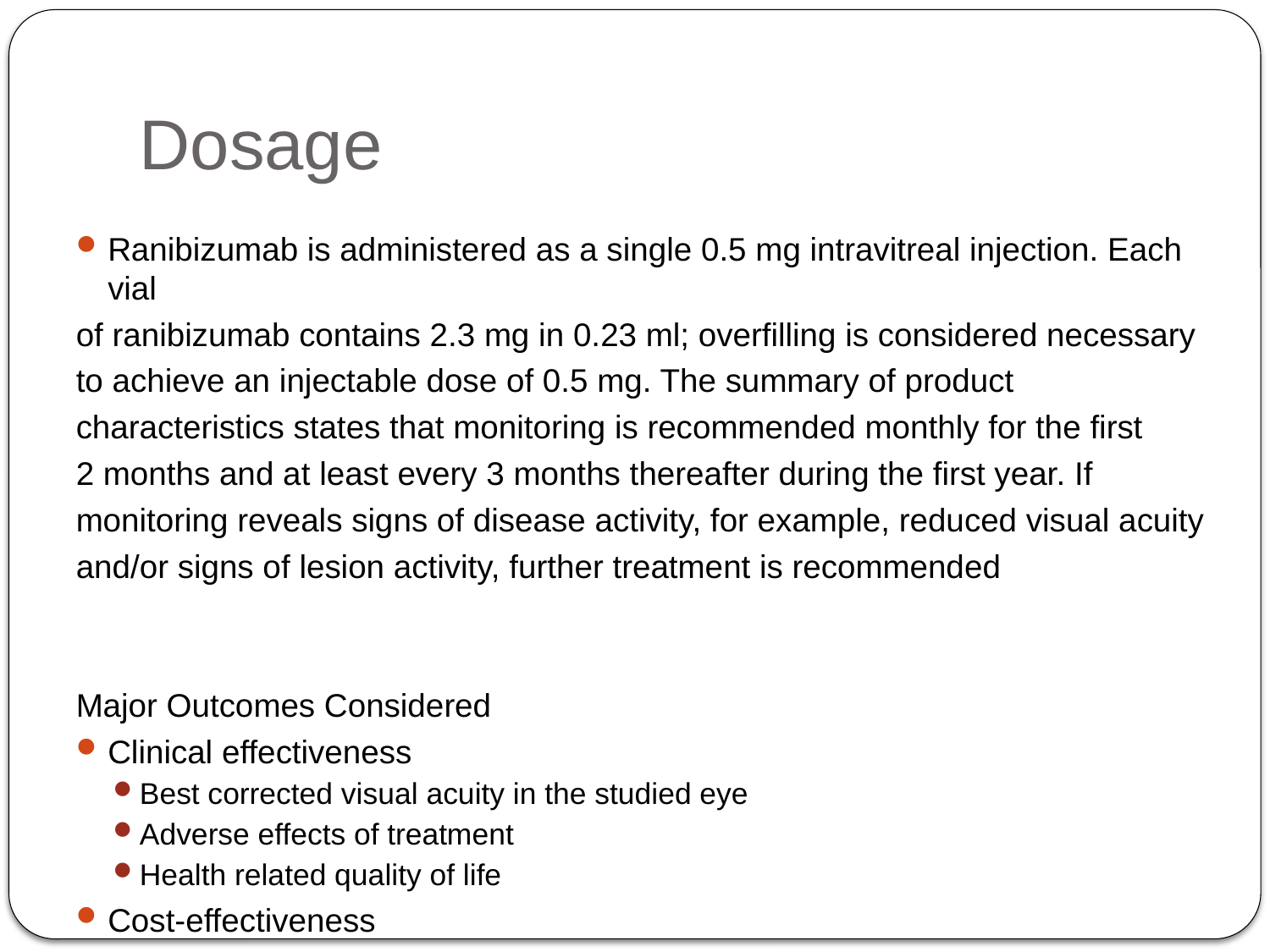

# Dosage
Ranibizumab is administered as a single 0.5 mg intravitreal injection. Each vial
of ranibizumab contains 2.3 mg in 0.23 ml; overfilling is considered necessary
to achieve an injectable dose of 0.5 mg. The summary of product
characteristics states that monitoring is recommended monthly for the first
2 months and at least every 3 months thereafter during the first year. If
monitoring reveals signs of disease activity, for example, reduced visual acuity
and/or signs of lesion activity, further treatment is recommended

Major Outcomes Considered
Clinical effectiveness
Best corrected visual acuity in the studied eye
Adverse effects of treatment
Health related quality of life
Cost-effectiveness